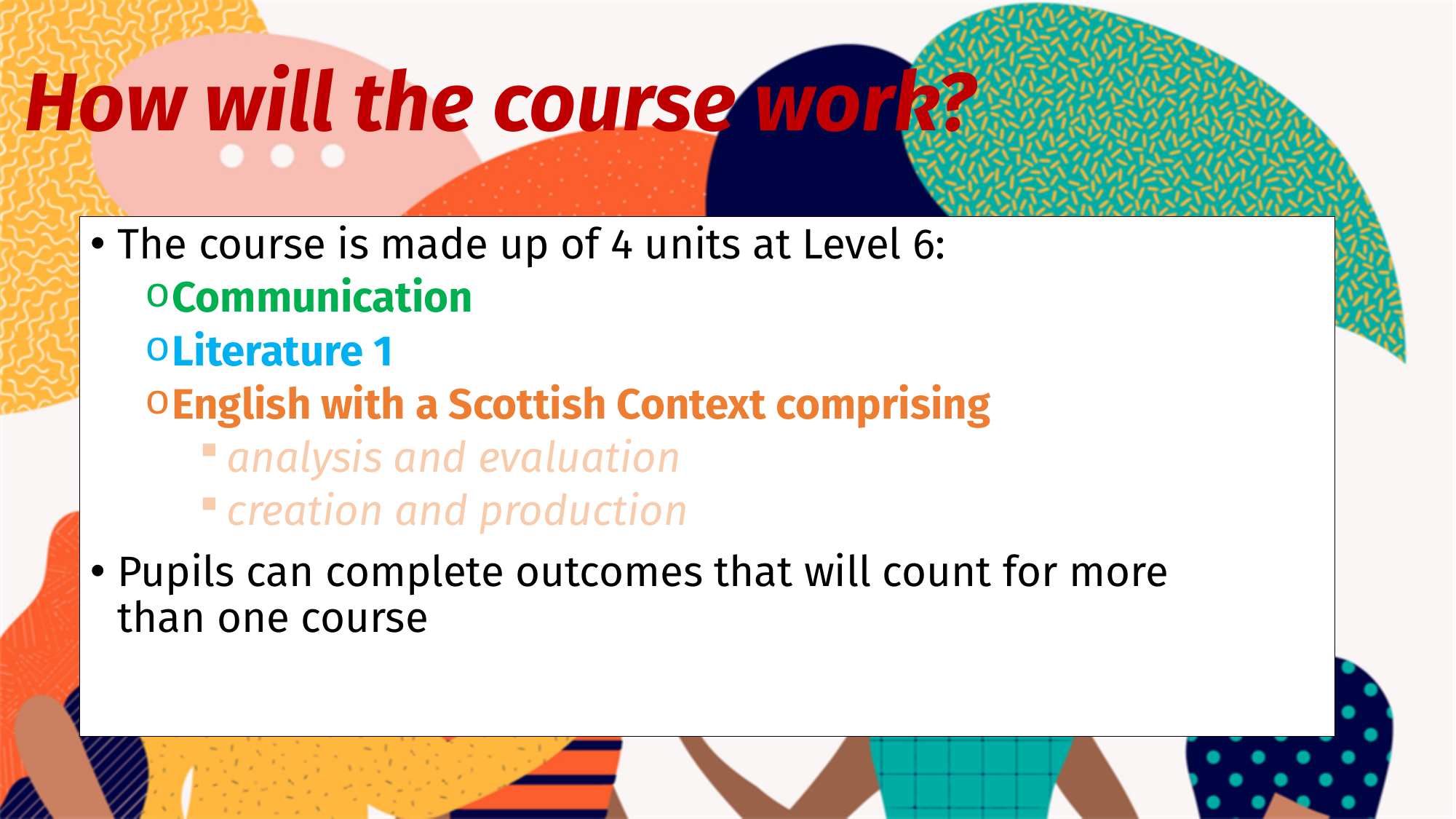

# How will the course work?
The course is made up of 4 units at Level 6:
Communication
Literature 1
English with a Scottish Context comprising
analysis and evaluation
creation and production
Pupils can complete outcomes that will count for more than one course